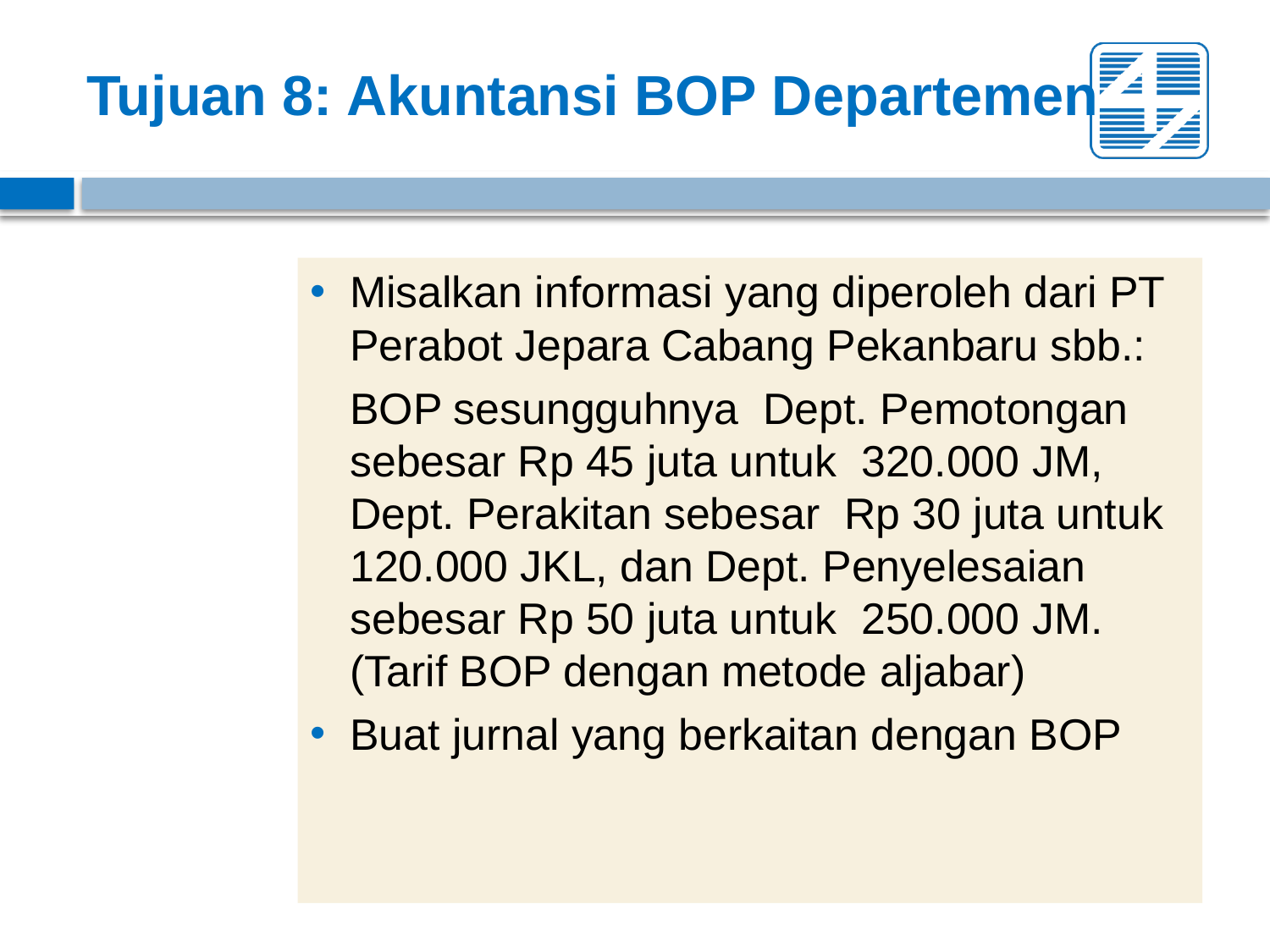

Tujuan 8: Akuntansi BOP Departemen
Misalkan informasi yang diperoleh dari PT Perabot Jepara Cabang Pekanbaru sbb.:
	BOP sesungguhnya  Dept. Pemotongan sebesar Rp 45 juta untuk  320.000 JM, Dept. Perakitan sebesar  Rp 30 juta untuk 120.000 JKL, dan Dept. Penyelesaian  sebesar Rp 50 juta untuk  250.000 JM. (Tarif BOP dengan metode aljabar)
Buat jurnal yang berkaitan dengan BOP